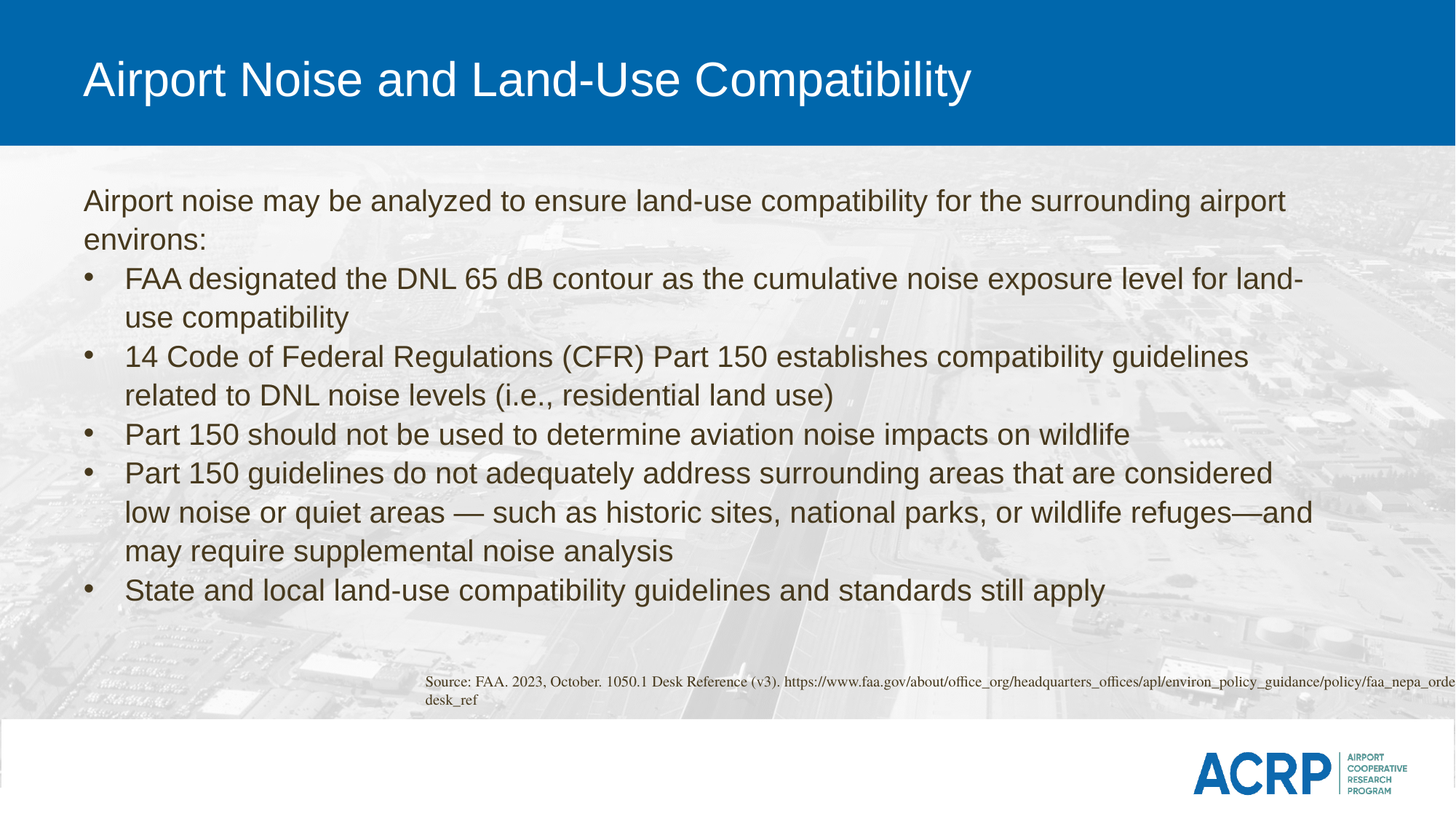

# Airport Noise and Land-Use Compatibility
Airport noise may be analyzed to ensure land-use compatibility for the surrounding airport environs:
FAA designated the DNL 65 dB contour as the cumulative noise exposure level for land-use compatibility
14 Code of Federal Regulations (CFR) Part 150 establishes compatibility guidelines related to DNL noise levels (i.e., residential land use)
Part 150 should not be used to determine aviation noise impacts on wildlife
Part 150 guidelines do not adequately address surrounding areas that are considered low noise or quiet areas — such as historic sites, national parks, or wildlife refuges—and may require supplemental noise analysis
State and local land-use compatibility guidelines and standards still apply

Source: FAA. 2023, October. 1050.1 Desk Reference (v3). https://www.faa.gov/about/office_org/headquarters_offices/apl/environ_policy_guidance/policy/faa_nepa_order/desk_ref